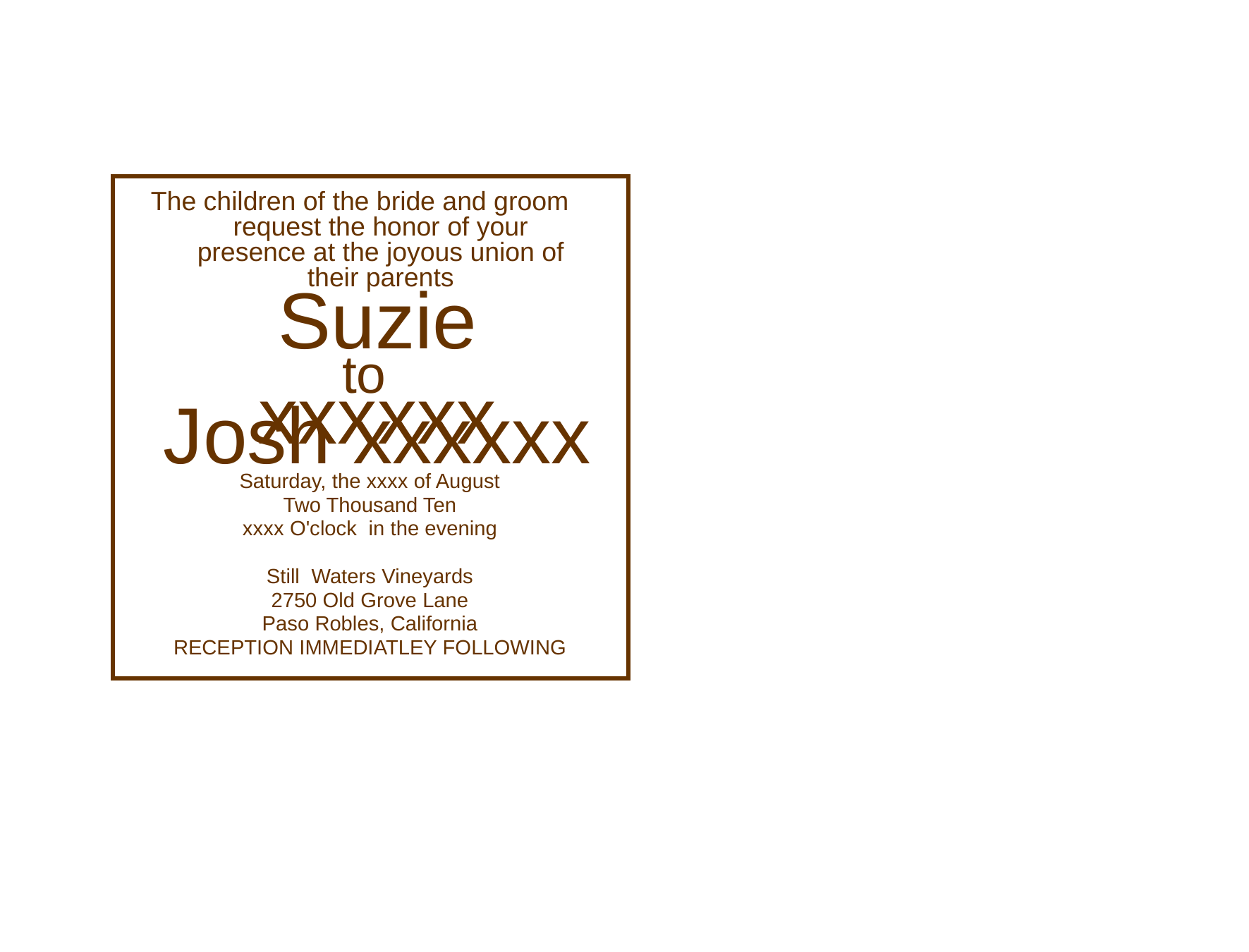

The children of the bride and groom request the honor of your presence at the joyous union of their parents
Suzie xxxxxx
to
Josh xxxxxx
Saturday, the xxxx of August
Two Thousand Ten
xxxx O'clock  in the evening

Still  Waters Vineyards
2750 Old Grove Lane
Paso Robles, California
RECEPTION IMMEDIATLEY FOLLOWING